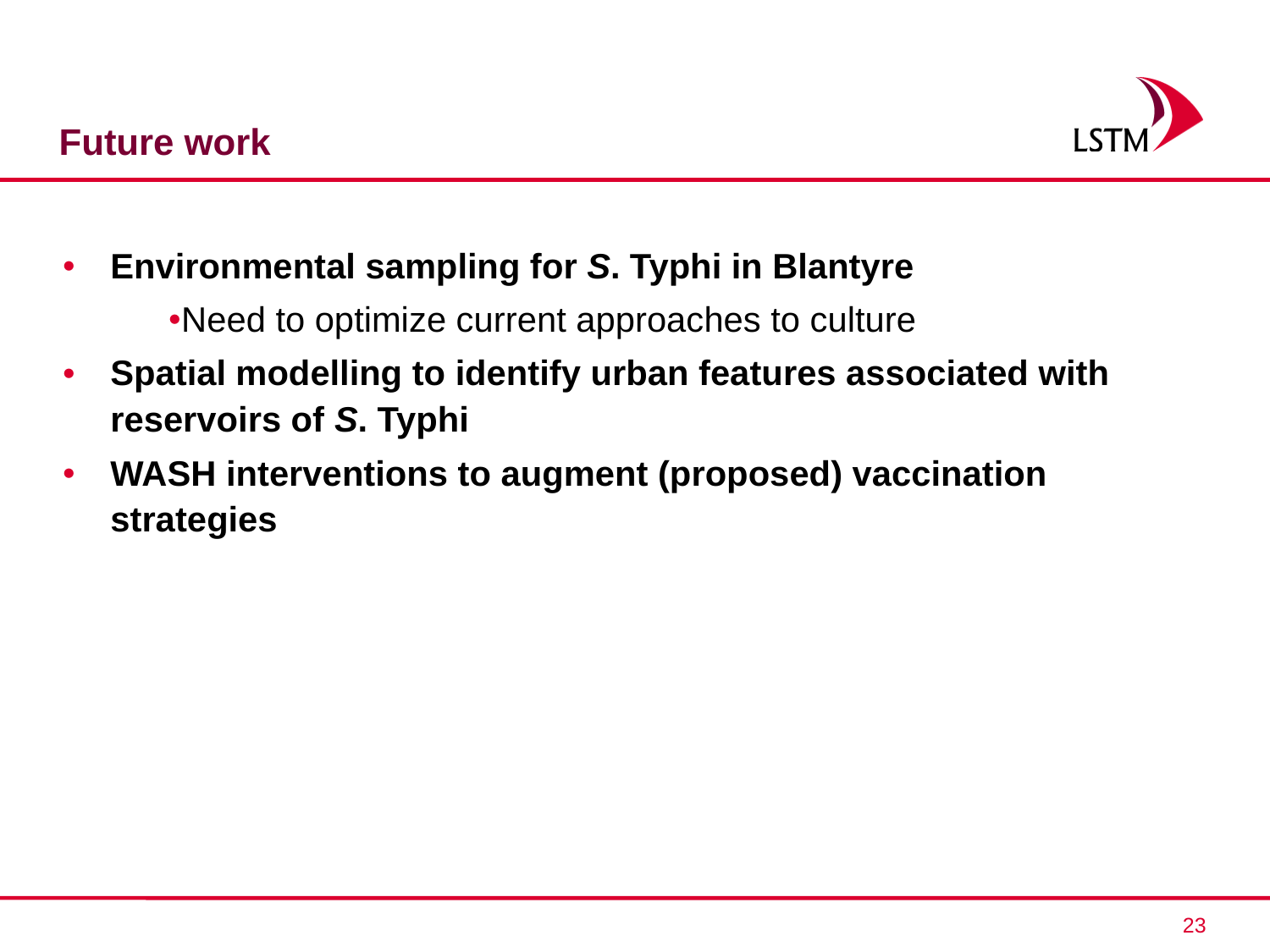

# Future work
Environmental sampling for S. Typhi in Blantyre
Need to optimize current approaches to culture
Spatial modelling to identify urban features associated with reservoirs of S. Typhi
WASH interventions to augment (proposed) vaccination strategies